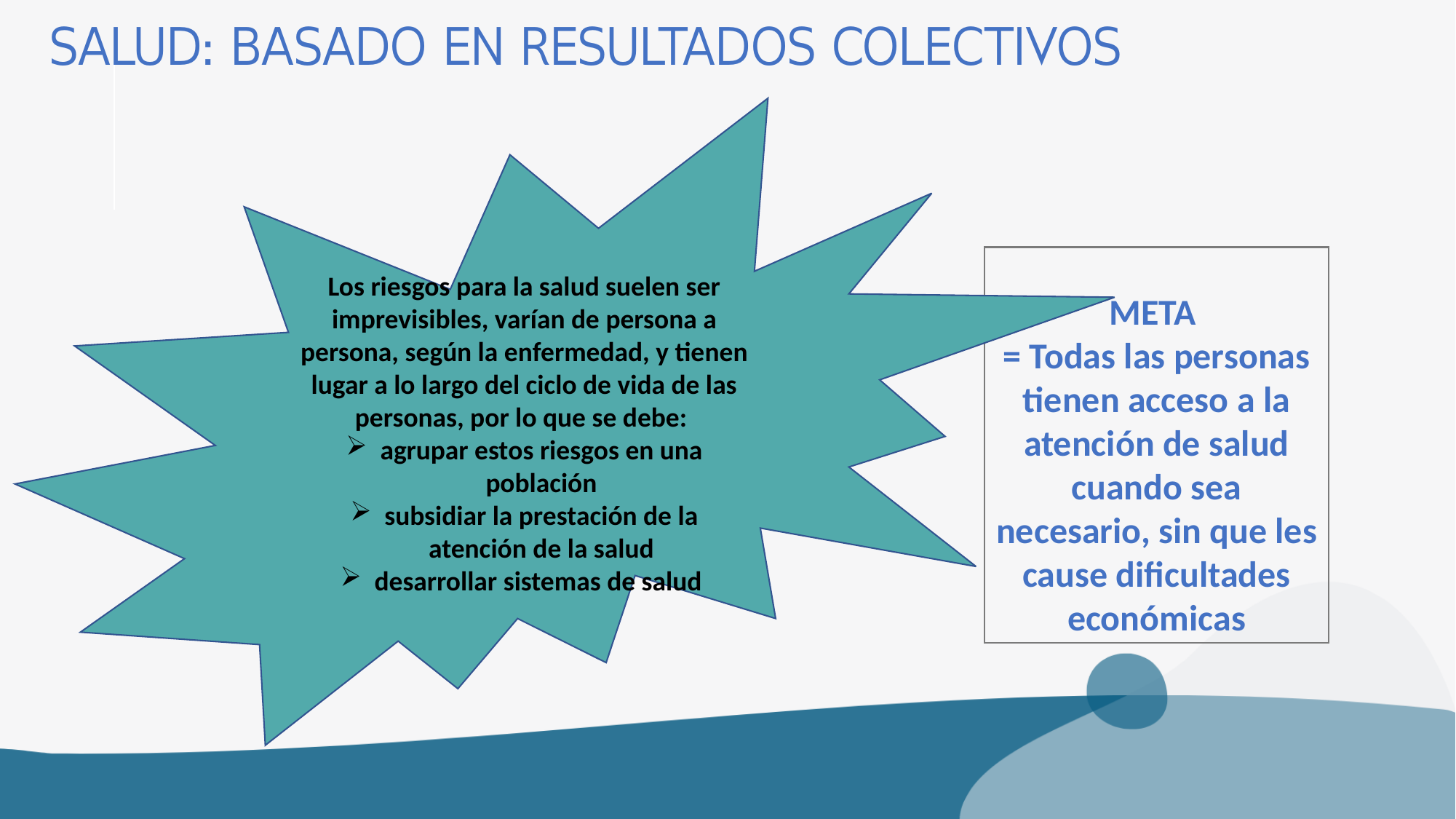

# SALUD: BASADO EN RESULTADOS COLECTIVOS
Los riesgos para la salud suelen ser imprevisibles, varían de persona a persona, según la enfermedad, y tienen lugar a lo largo del ciclo de vida de las personas, por lo que se debe:
agrupar estos riesgos en una población
subsidiar la prestación de la atención de la salud
desarrollar sistemas de salud

META
= Todas las personas tienen acceso a la atención de salud cuando sea necesario, sin que les cause dificultades económicas